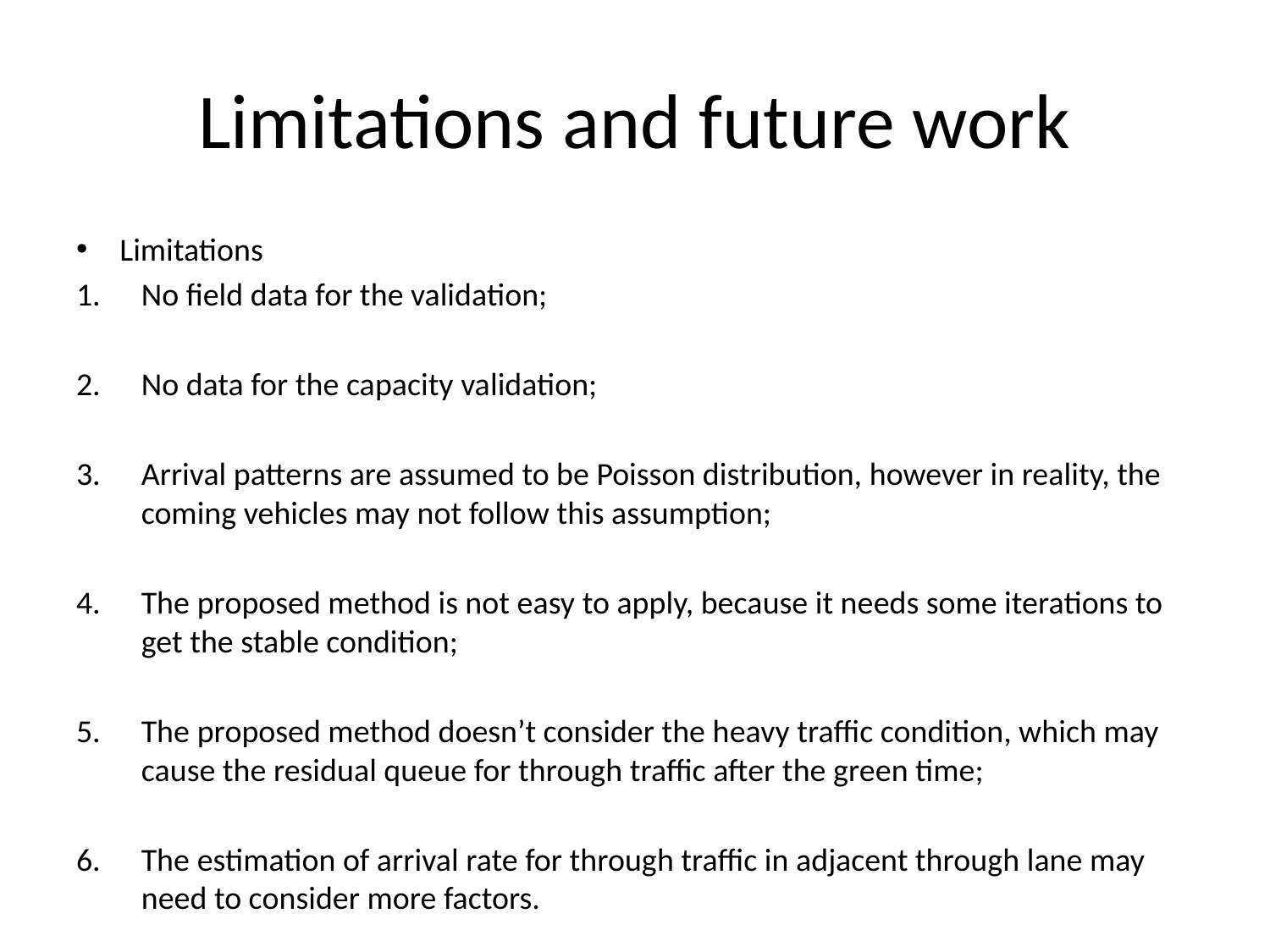

# Limitations and future work
Limitations
No field data for the validation;

No data for the capacity validation;

Arrival patterns are assumed to be Poisson distribution, however in reality, the coming vehicles may not follow this assumption;

The proposed method is not easy to apply, because it needs some iterations to get the stable condition;

The proposed method doesn’t consider the heavy traffic condition, which may cause the residual queue for through traffic after the green time;

The estimation of arrival rate for through traffic in adjacent through lane may need to consider more factors.